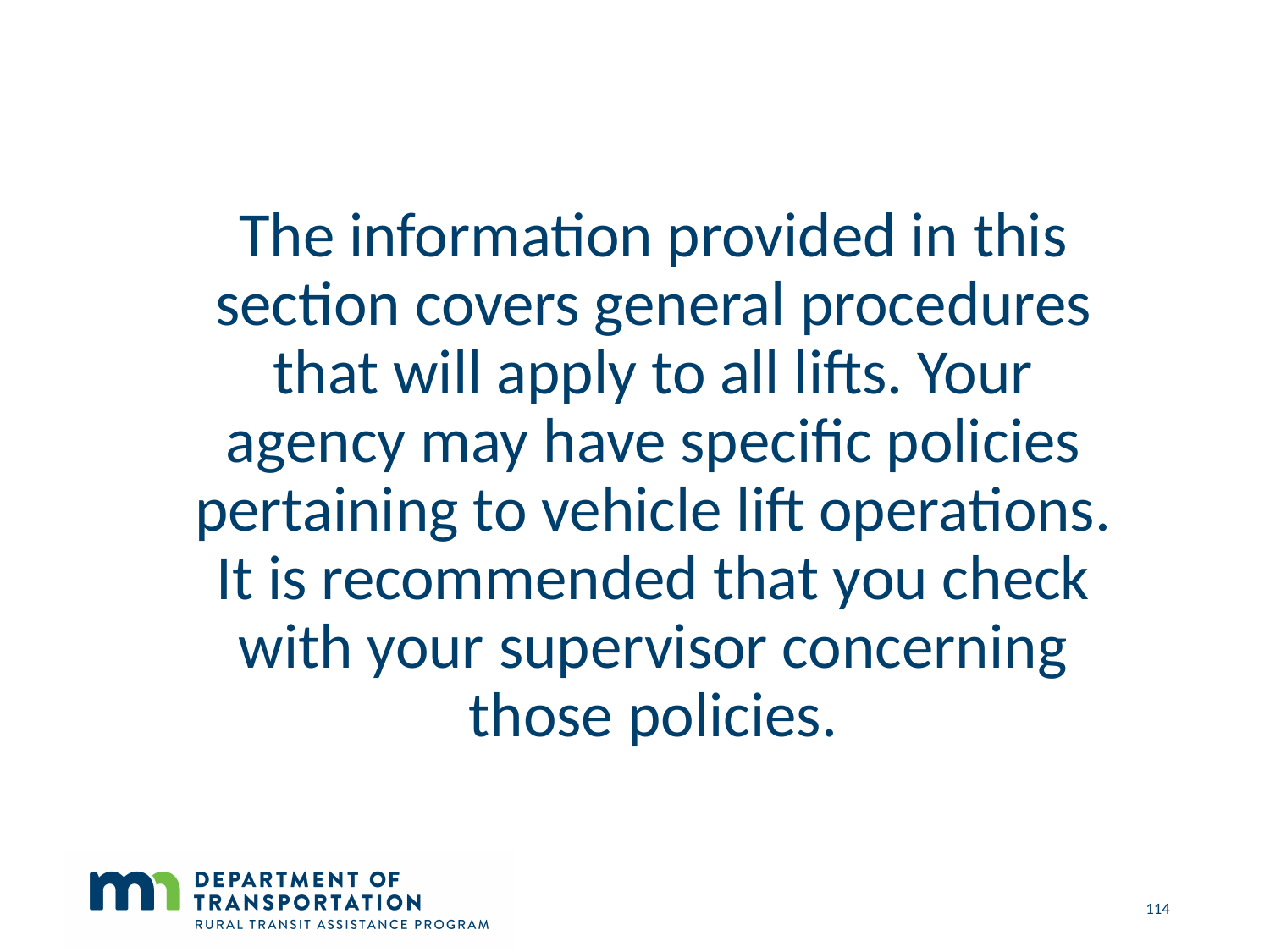

The information provided in this section covers general procedures that will apply to all lifts. Your agency may have specific policies pertaining to vehicle lift operations. It is recommended that you check with your supervisor concerning those policies.
 114